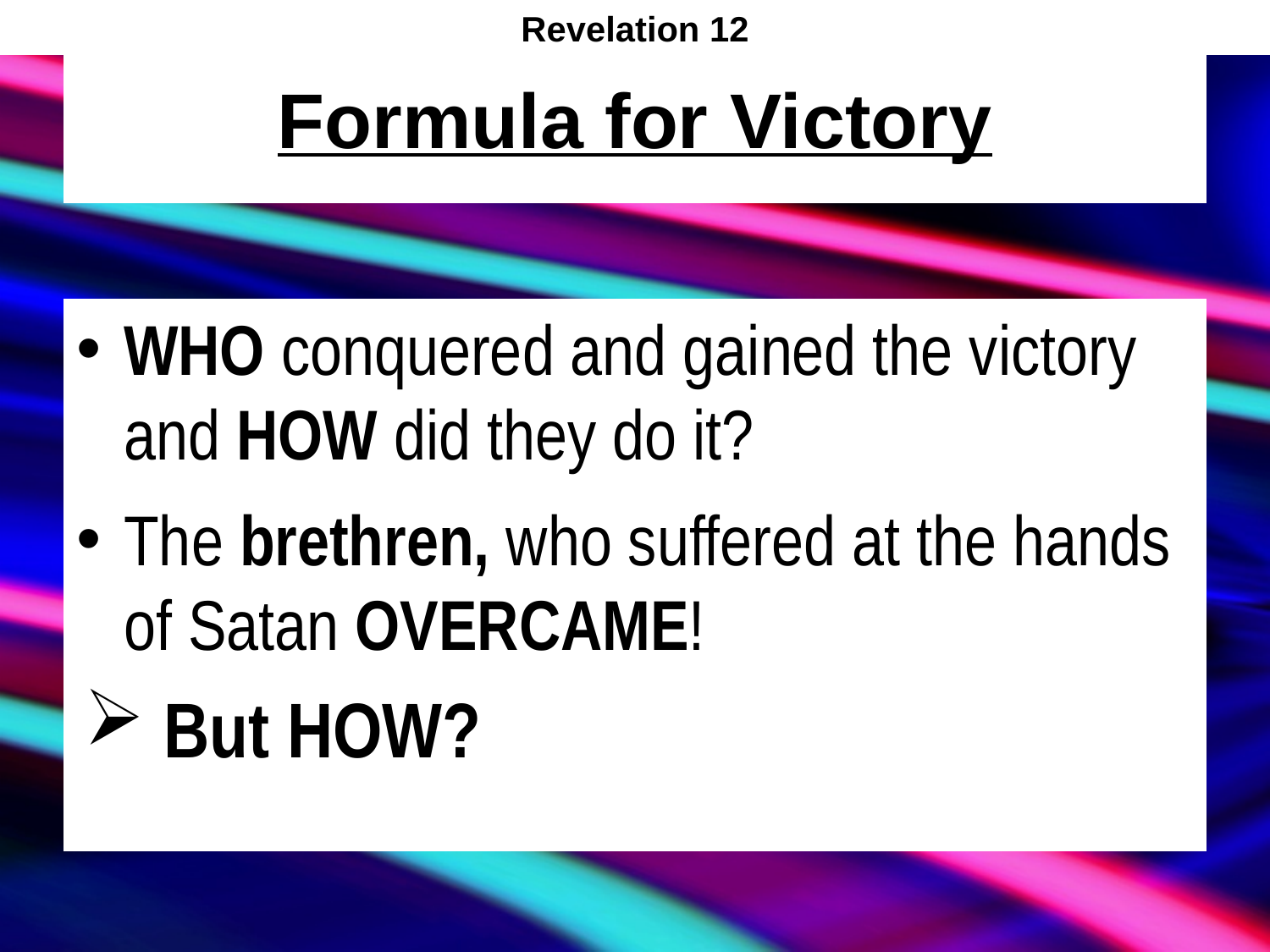

Revelation 12
# Formula for Victory
WHO conquered and gained the victory and HOW did they do it?
The brethren, who suffered at the hands of Satan OVERCAME!
But HOW?